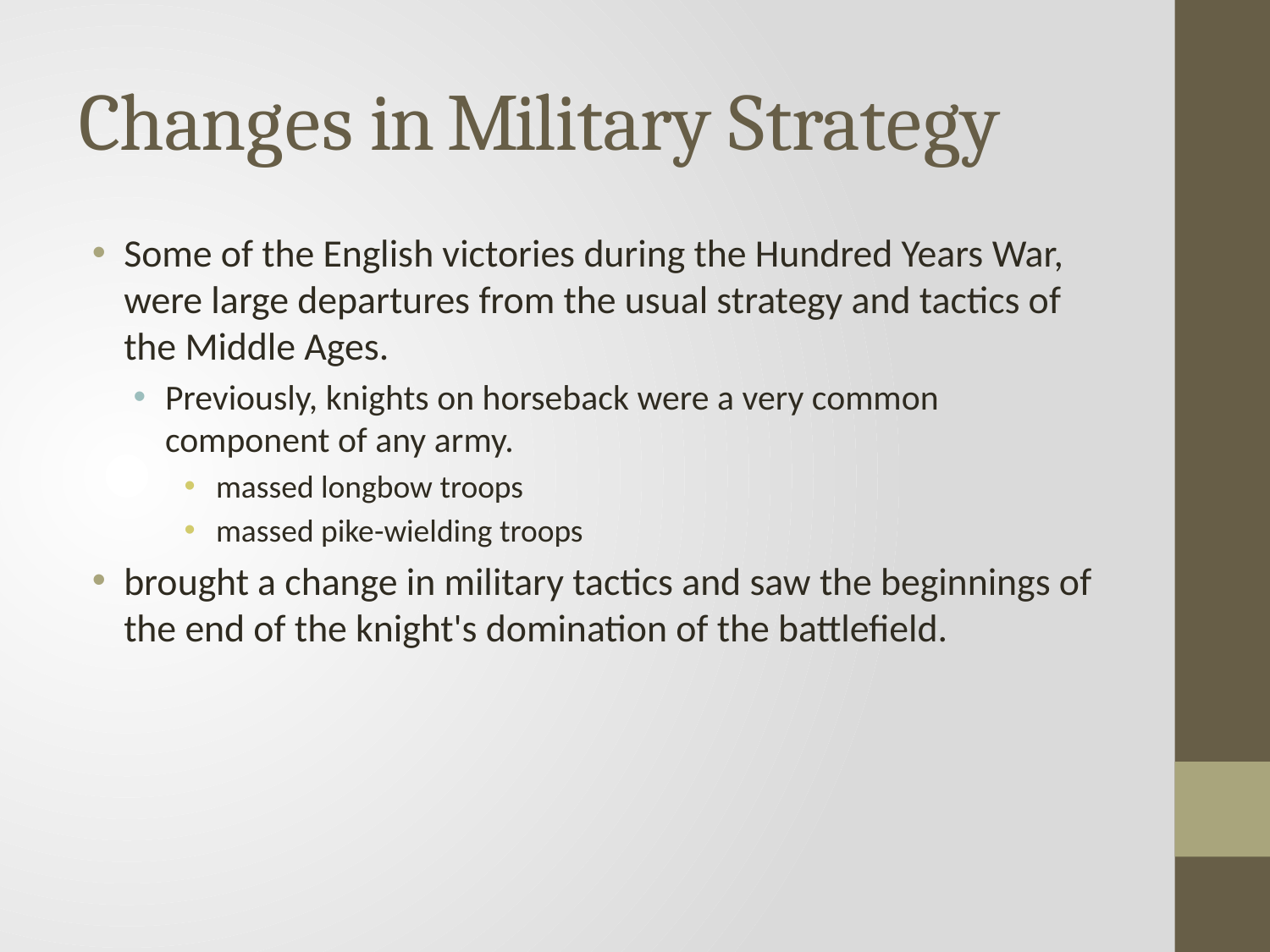

# Changes in Military Strategy
Some of the English victories during the Hundred Years War, were large departures from the usual strategy and tactics of the Middle Ages.
Previously, knights on horseback were a very common component of any army.
massed longbow troops
massed pike-wielding troops
brought a change in military tactics and saw the beginnings of the end of the knight's domination of the battlefield.